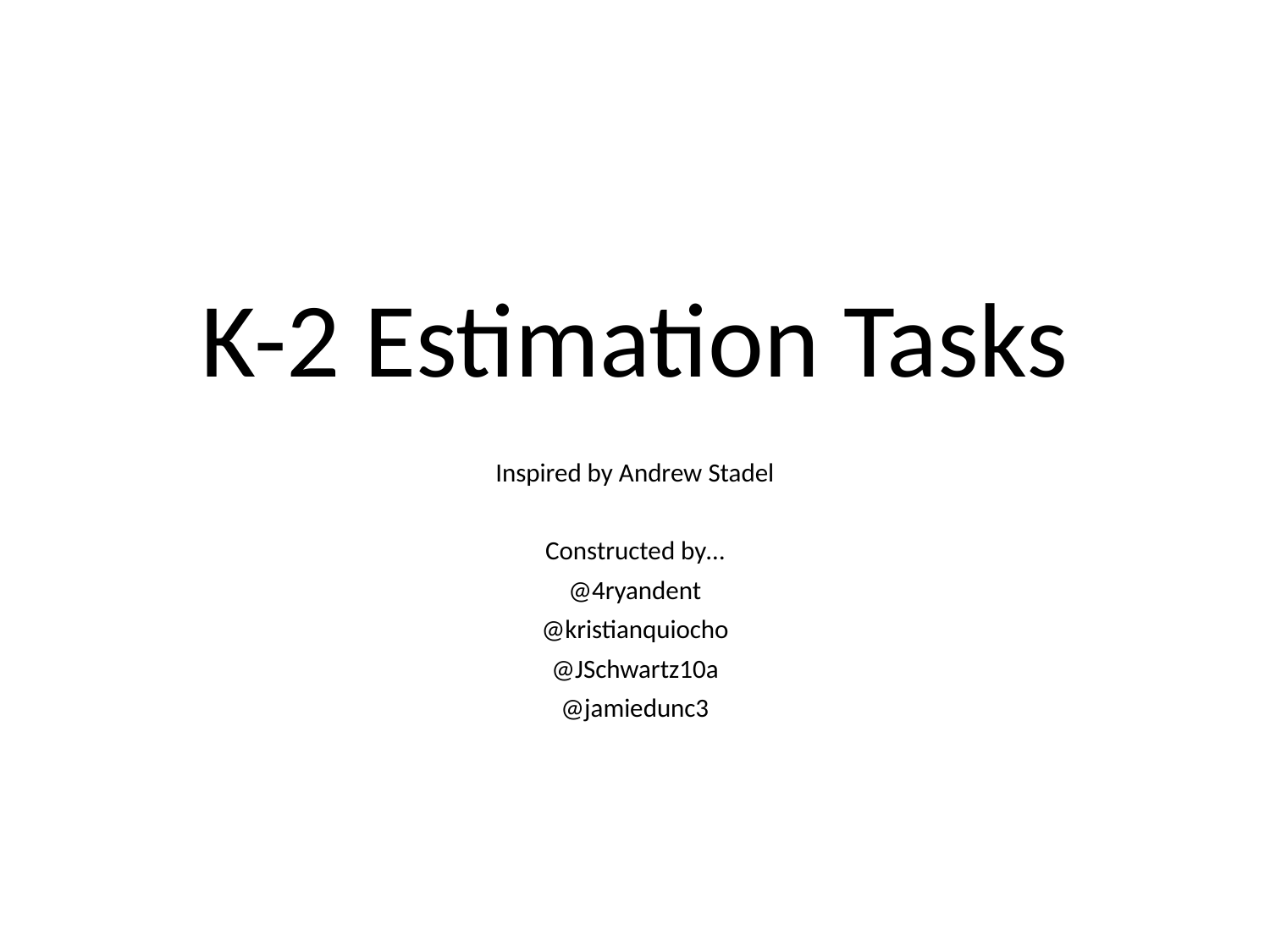

# K-2 Estimation Tasks
Inspired by Andrew Stadel

Constructed by…
@4ryandent
@kristianquiocho
@JSchwartz10a
@jamiedunc3